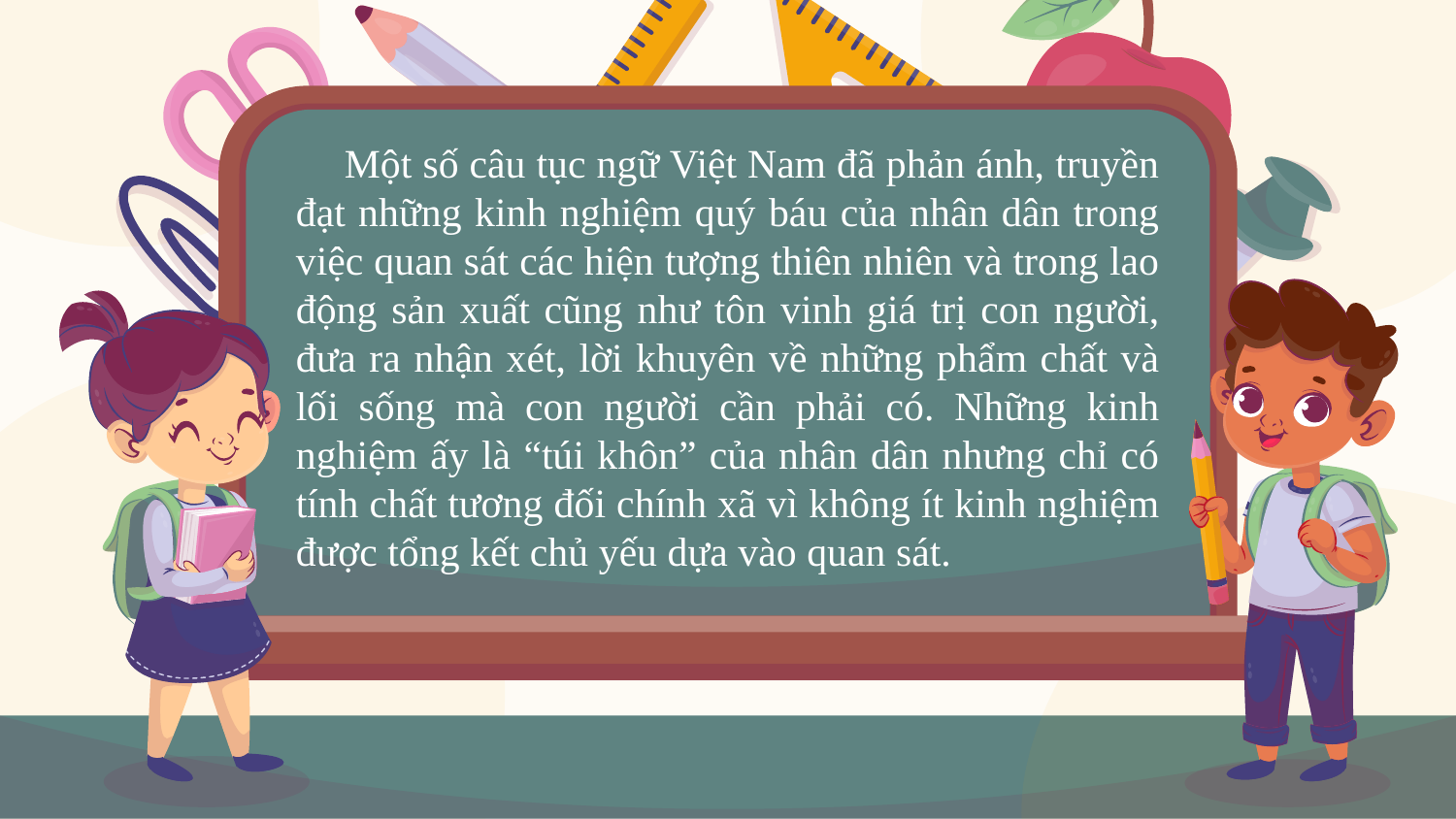

Một số câu tục ngữ Việt Nam đã phản ánh, truyền đạt những kinh nghiệm quý báu của nhân dân trong việc quan sát các hiện tượng thiên nhiên và trong lao động sản xuất cũng như tôn vinh giá trị con người, đưa ra nhận xét, lời khuyên về những phẩm chất và lối sống mà con người cần phải có. Những kinh nghiệm ấy là “túi khôn” của nhân dân nhưng chỉ có tính chất tương đối chính xã vì không ít kinh nghiệm được tổng kết chủ yếu dựa vào quan sát.